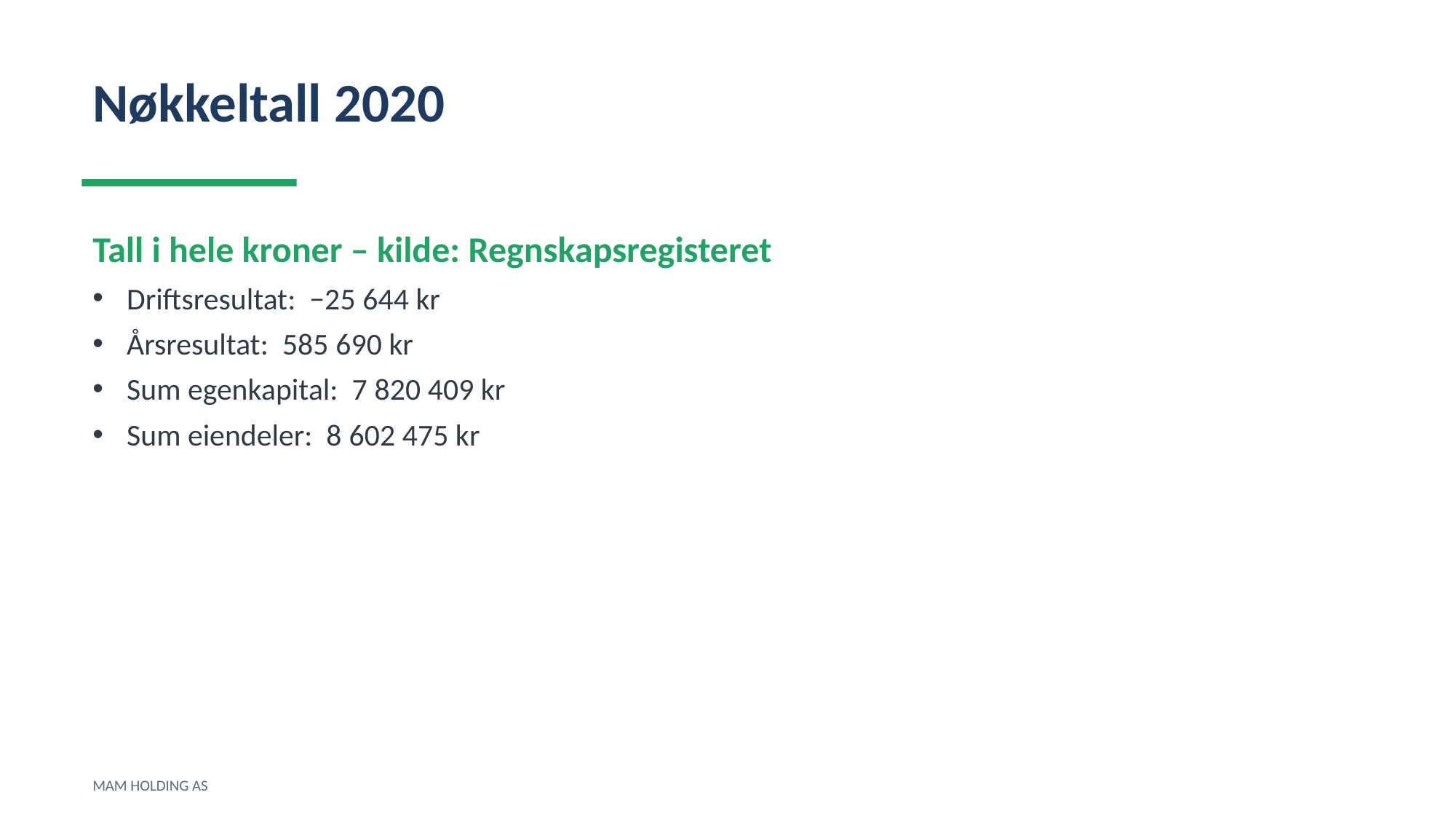

Nøkkeltall 2020

Tall i hele kroner – kilde: Regnskapsregisteret
Driftsresultat:  −25 644 kr
Årsresultat:  585 690 kr
Sum egenkapital:  7 820 409 kr
Sum eiendeler:  8 602 475 kr
MAM HOLDING AS